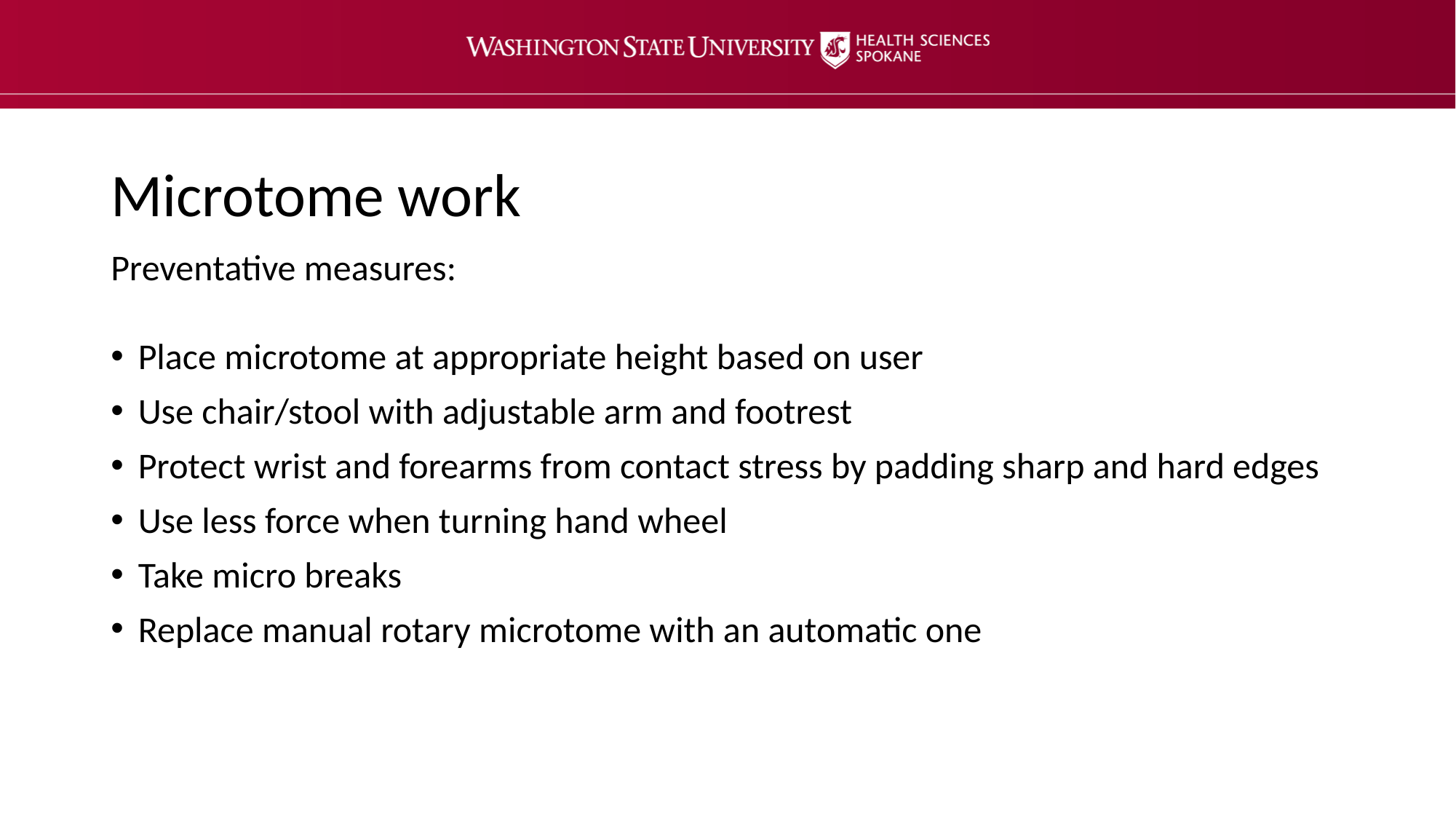

Microtome work
Preventative measures:

Place microtome at appropriate height based on user
Use chair/stool with adjustable arm and footrest
Protect wrist and forearms from contact stress by padding sharp and hard edges
Use less force when turning hand wheel
Take micro breaks
Replace manual rotary microtome with an automatic one